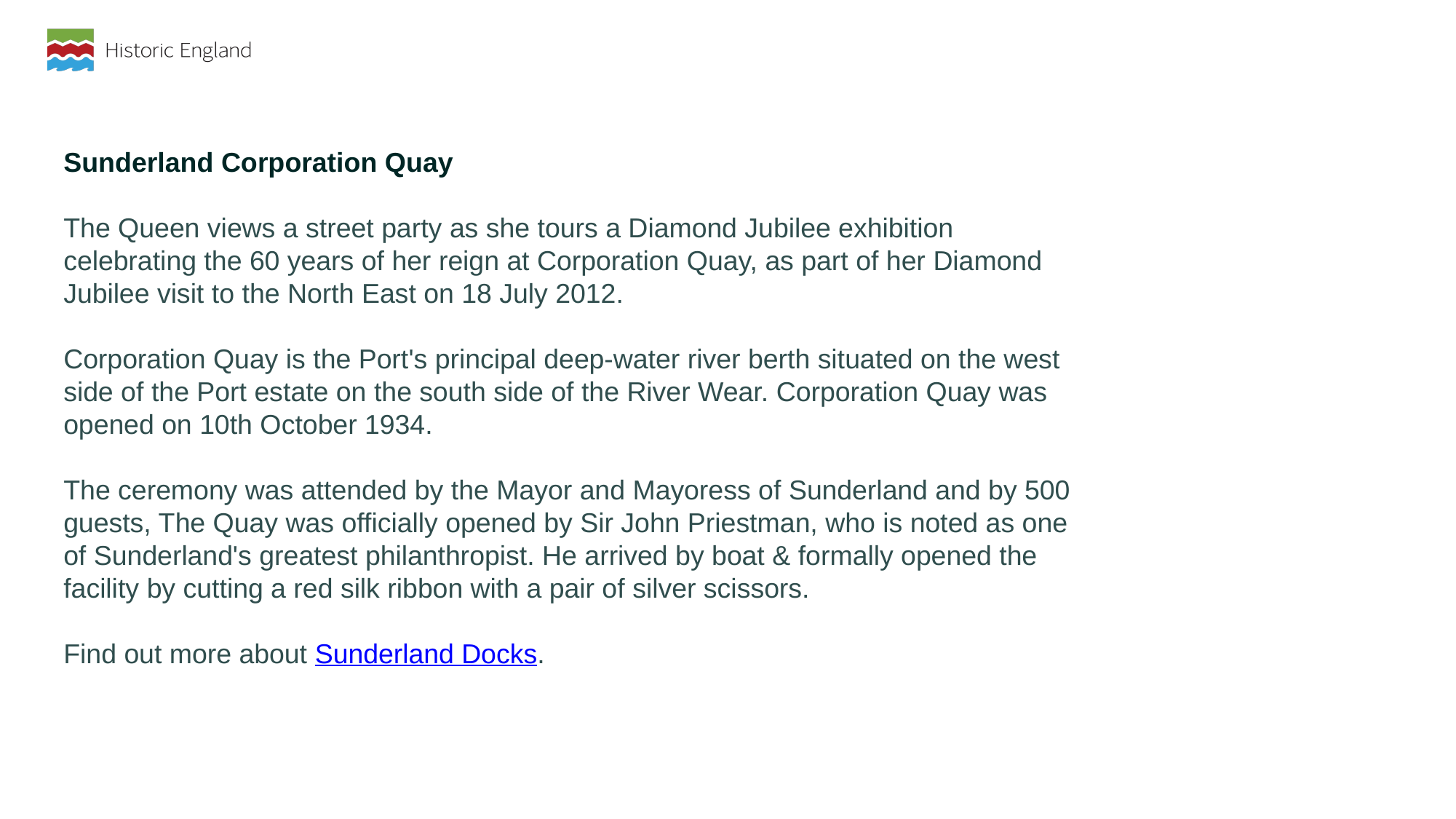

Sunderland Corporation Quay

The Queen views a street party as she tours a Diamond Jubilee exhibition celebrating the 60 years of her reign at Corporation Quay, as part of her Diamond Jubilee visit to the North East on 18 July 2012.

Corporation Quay is the Port's principal deep-water river berth situated on the west side of the Port estate on the south side of the River Wear. Corporation Quay was opened on 10th October 1934.

The ceremony was attended by the Mayor and Mayoress of Sunderland and by 500 guests, The Quay was officially opened by Sir John Priestman, who is noted as one of Sunderland's greatest philanthropist. He arrived by boat & formally opened the facility by cutting a red silk ribbon with a pair of silver scissors.

Find out more about Sunderland Docks.